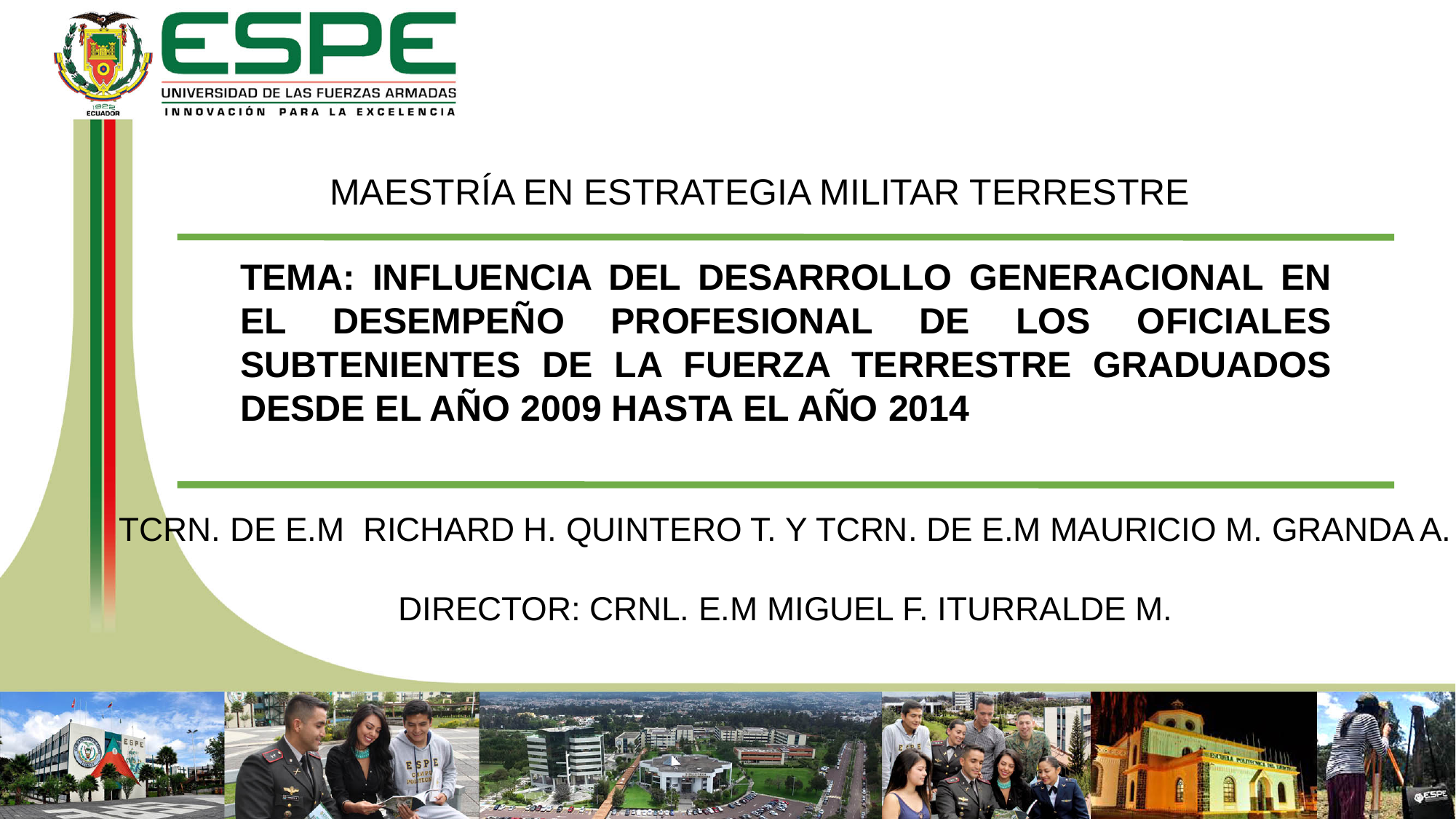

MAESTRÍA EN ESTRATEGIA MILITAR TERRESTRE
TEMA: INFLUENCIA DEL DESARROLLO GENERACIONAL EN EL DESEMPEÑO PROFESIONAL DE LOS OFICIALES SUBTENIENTES DE LA FUERZA TERRESTRE GRADUADOS DESDE EL AÑO 2009 HASTA EL AÑO 2014

TCRN. DE E.M  RICHARD H. QUINTERO T. Y TCRN. DE E.M MAURICIO M. GRANDA A.

DIRECTOR: CRNL. E.M MIGUEL F. ITURRALDE M.